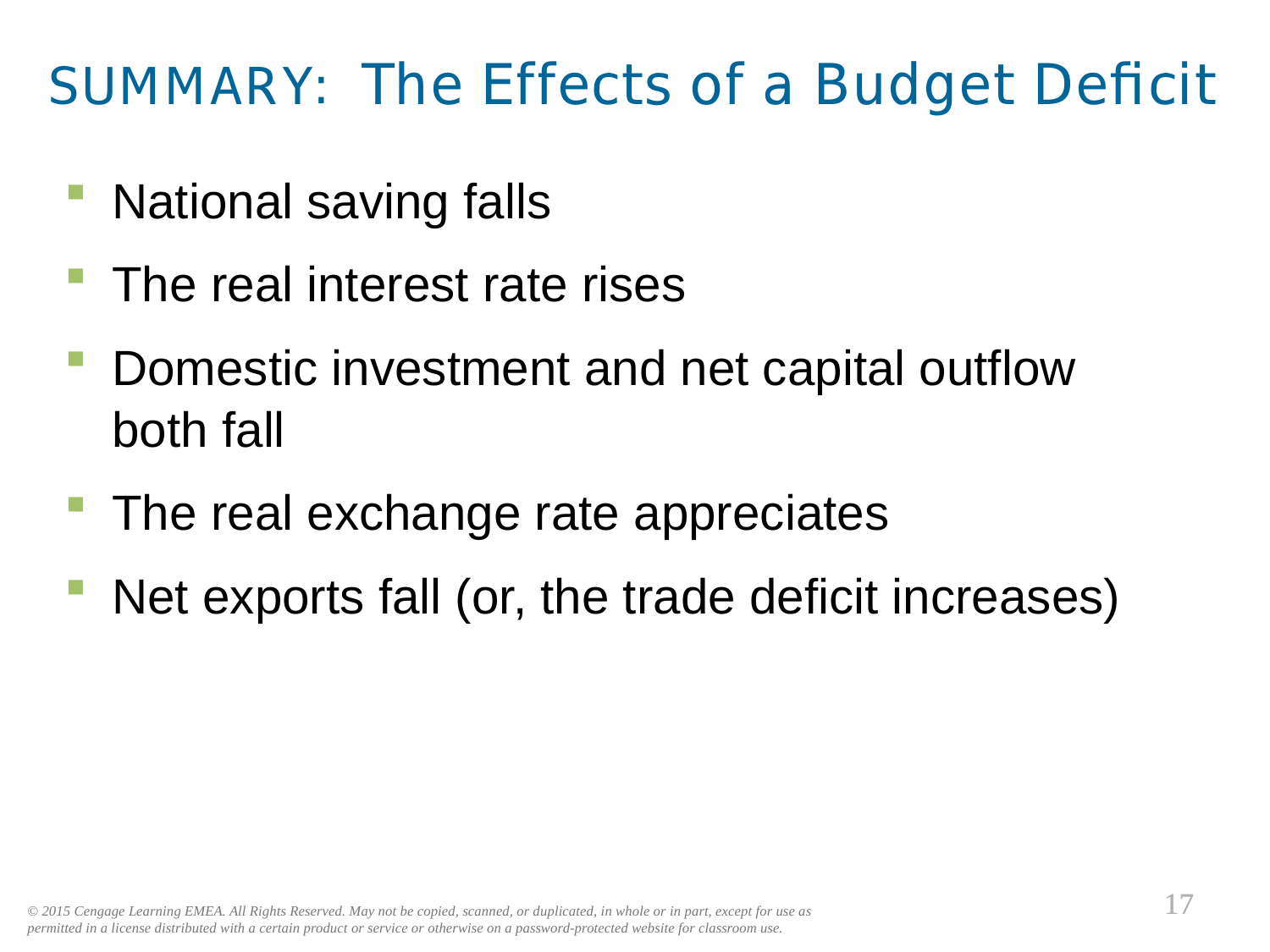

# SUMMARY:  The Effects of a Budget Deficit
0
National saving falls
The real interest rate rises
Domestic investment and net capital outflow
both fall
The real exchange rate appreciates
Net exports fall (or, the trade deficit increases)